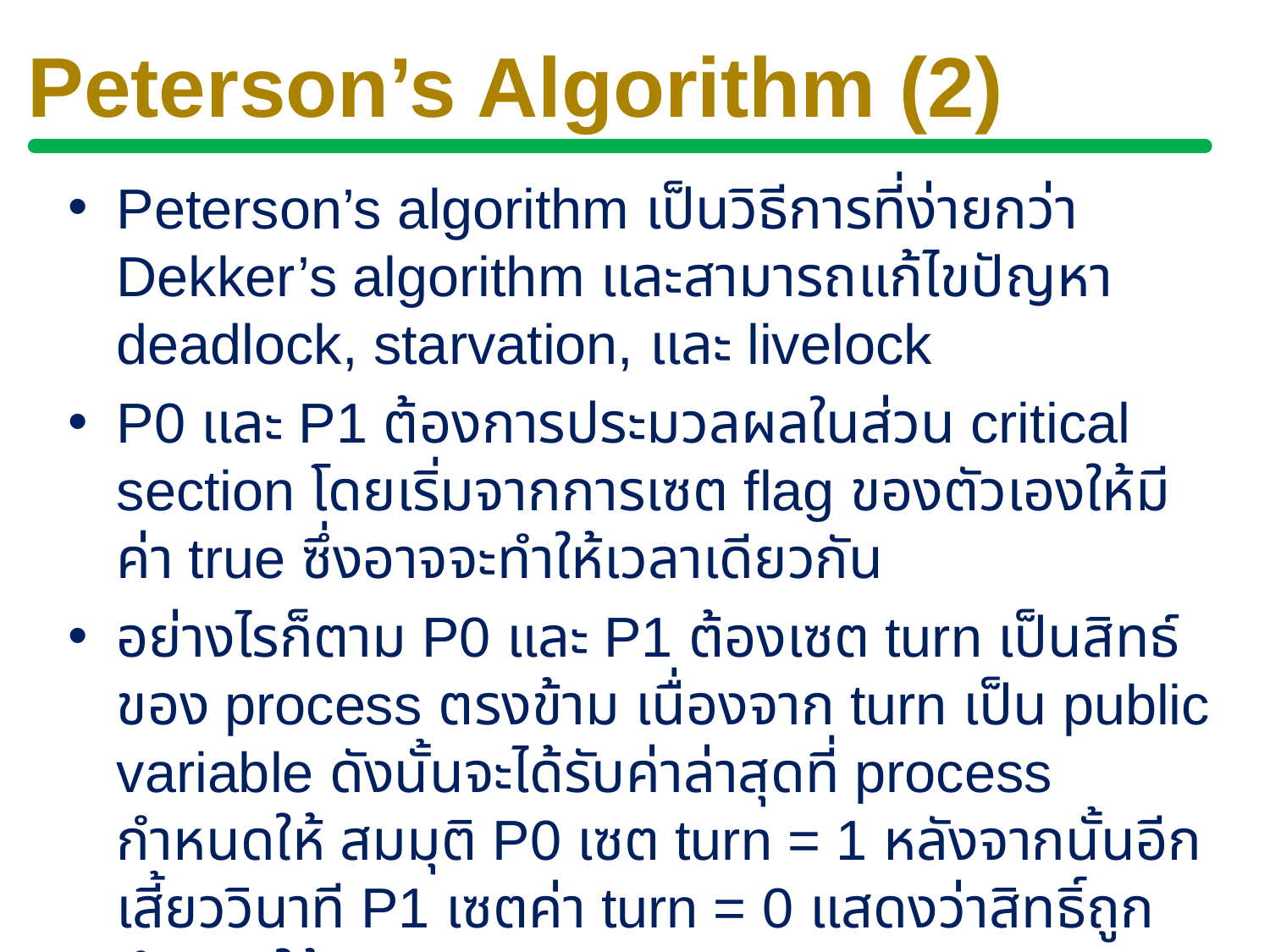

# Peterson’s Algorithm (2)
Peterson’s algorithm เป็นวิธีการที่ง่ายกว่า Dekker’s algorithm และสามารถแก้ไขปัญหา deadlock, starvation, และ livelock
P0 และ P1 ต้องการประมวลผลในส่วน critical section โดยเริ่มจากการเซต flag ของตัวเองให้มีค่า true ซึ่งอาจจะทำให้เวลาเดียวกัน
อย่างไรก็ตาม P0 และ P1 ต้องเซต turn เป็นสิทธ์ของ process ตรงข้าม เนื่องจาก turn เป็น public variable ดังนั้นจะได้รับค่าล่าสุดที่ process กำหนดให้ สมมุติ P0 เซต turn = 1 หลังจากนั้นอีกเสี้ยววินาที P1 เซตค่า turn = 0 แสดงว่าสิทธิ์ถูกกำหนดให้ P0
จากนั้น P0 และ P1 ตรวจสอบ flag และ turn หากพบว่าเป็นฝั่งตรงข้ามกำลังทำงานก็จะคอยจนกระทั่งได้สิทธิ์การประมวล critical section